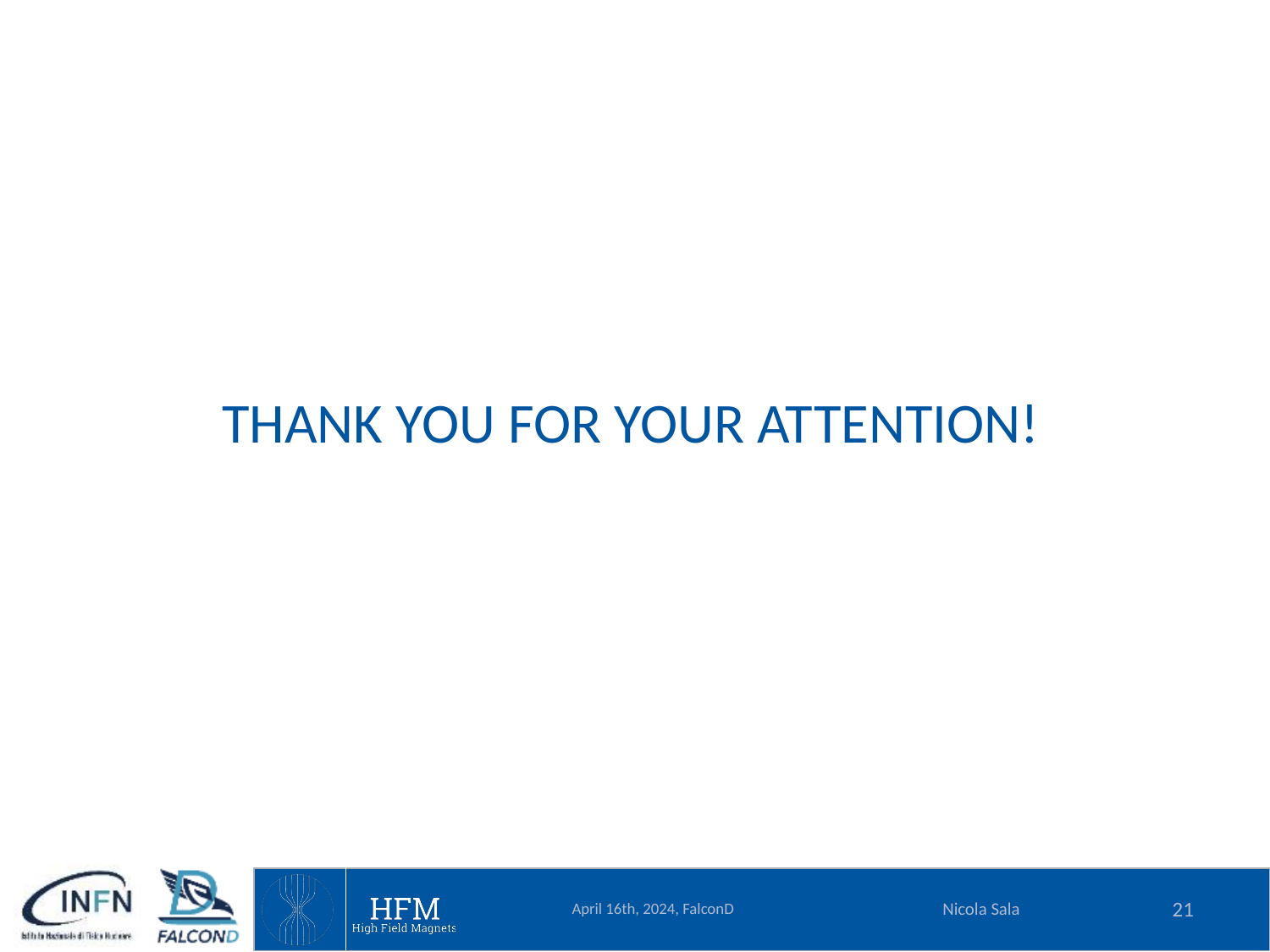

Thank you For your attention!
April 16th, 2024, FalconD
Nicola Sala
21